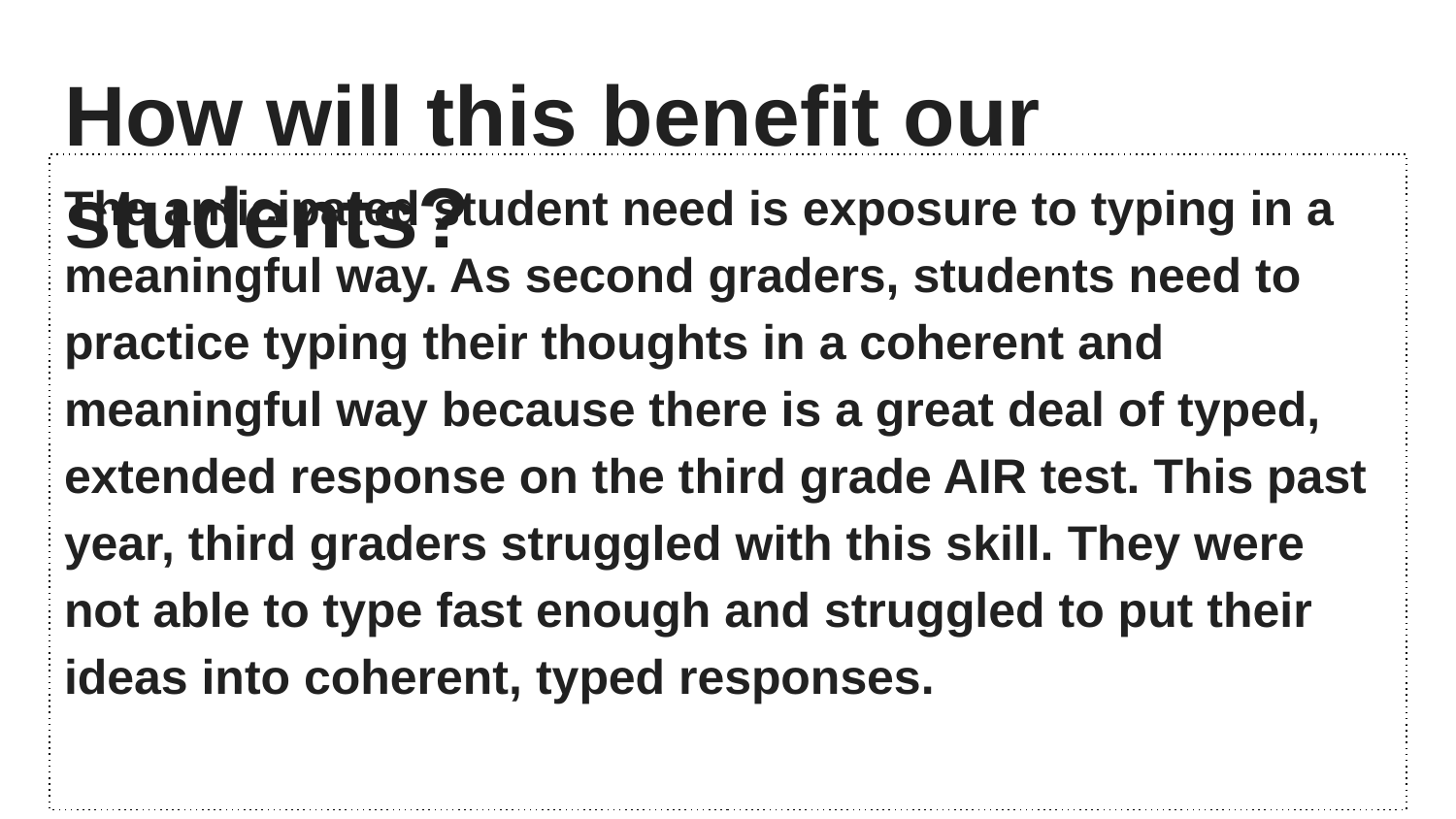

# How will this benefit our students?
The anticipated student need is exposure to typing in a meaningful way. As second graders, students need to practice typing their thoughts in a coherent and meaningful way because there is a great deal of typed, extended response on the third grade AIR test. This past year, third graders struggled with this skill. They were not able to type fast enough and struggled to put their ideas into coherent, typed responses.
-How often did you allow your students to practice typing last year?
-Did you ever use digital storytelling in the classroom?
-How did you help your students prepare for the air test?